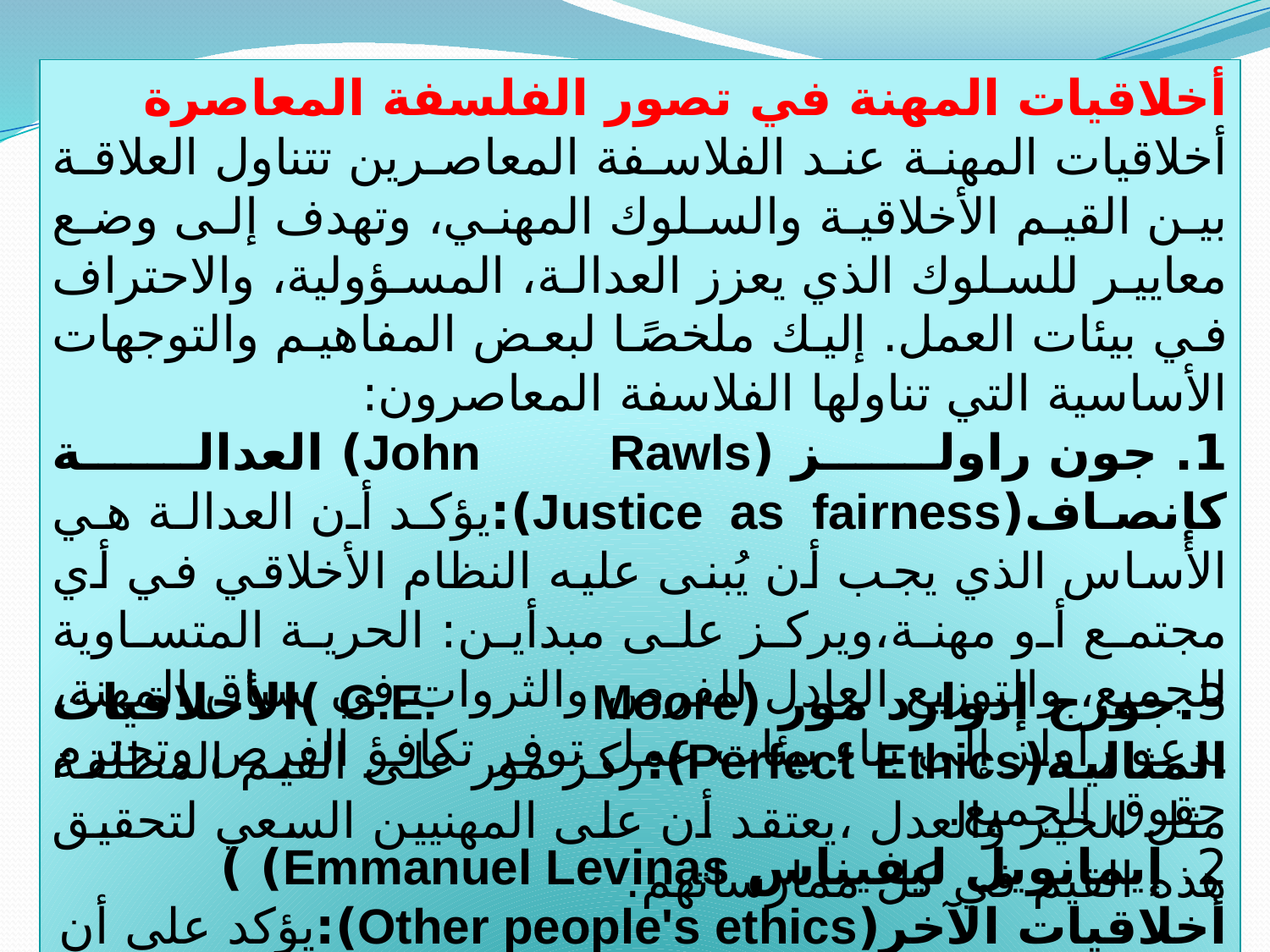

أخلاقيات المهنة في تصور الفلسفة المعاصرة
أخلاقيات المهنة عند الفلاسفة المعاصرين تتناول العلاقة بين القيم الأخلاقية والسلوك المهني، وتهدف إلى وضع معايير للسلوك الذي يعزز العدالة، المسؤولية، والاحتراف في بيئات العمل. إليك ملخصًا لبعض المفاهيم والتوجهات الأساسية التي تناولها الفلاسفة المعاصرون:
1. جون راولز (John Rawls) العدالة كإنصاف(Justice as fairness):يؤكد أن العدالة هي الأساس الذي يجب أن يُبنى عليه النظام الأخلاقي في أي مجتمع أو مهنة،ويركز على مبدأين: الحرية المتساوية للجميع، والتوزيع العادل للفرص والثروات.في سياق المهنة، يدعو راولز إلى بناء بيئات عمل توفر تكافؤ الفرص وتحترم حقوق الجميع.
2. إيمانويل ليفيناس Emmanuel Levinas) ) أخلاقيات الآخر(Other people's ethics):يؤكد على أن الأخلاقيات تبدأ في العلاقة مع الآخر ،في المهنة، يشدد على احترام كرامة العملاء والزملاء، والتعامل معهم
كغايات وليس كوسائل لتحقيق الربح.

3.جورج إدوارد مور (G.E. Moore )الأخلاقيات المثالية(Perfect Ethics):ركز مور على القيم المطلقة مثل الخير والعدل ،يعتقد أن على المهنيين السعي لتحقيق هذه القيم في كل ممارساتهم.